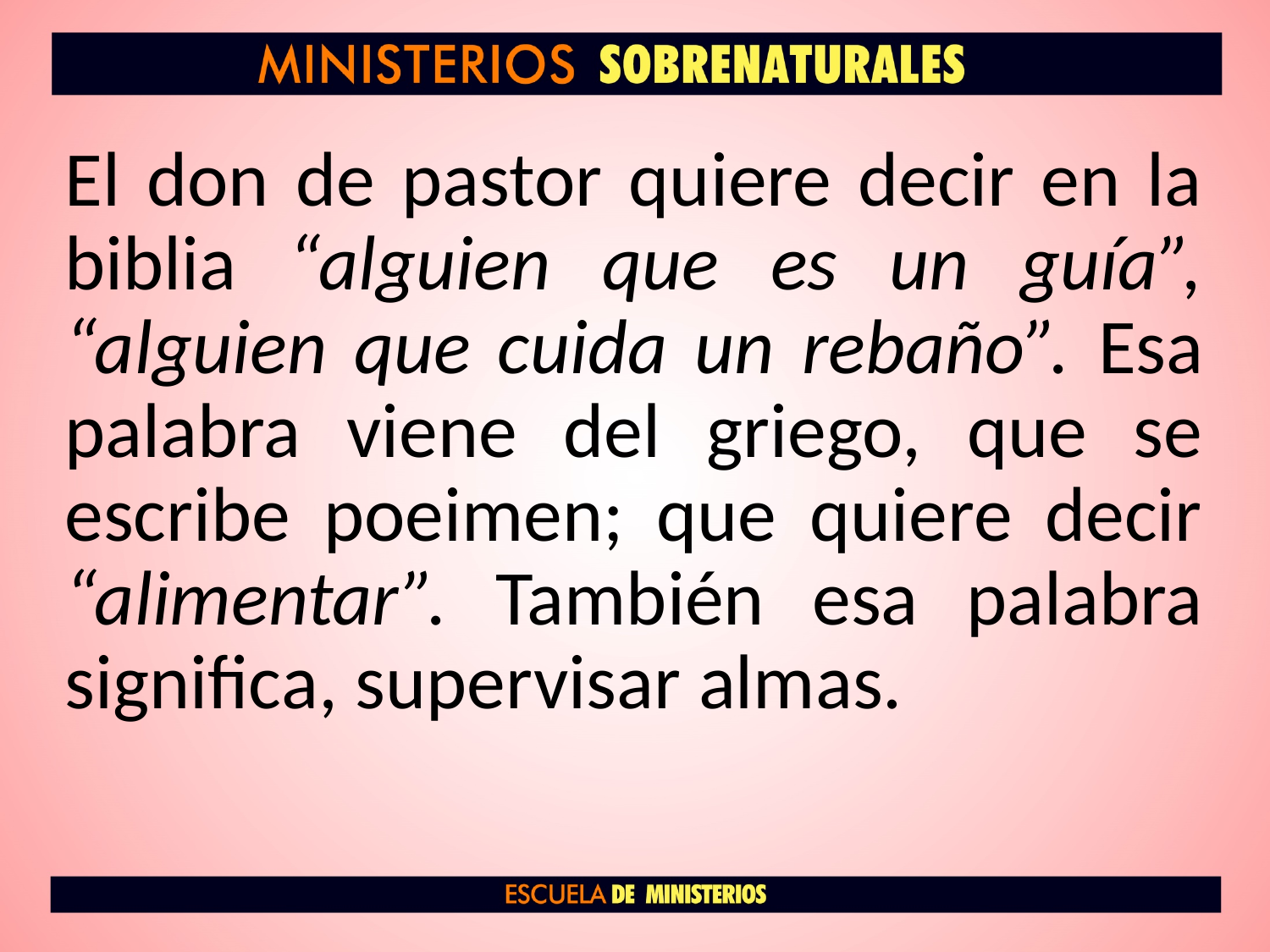

El don de pastor quiere decir en la biblia “alguien que es un guía”, “alguien que cuida un rebaño”. Esa palabra viene del griego, que se escribe poeimen; que quiere decir “alimentar”. También esa palabra significa, supervisar almas.